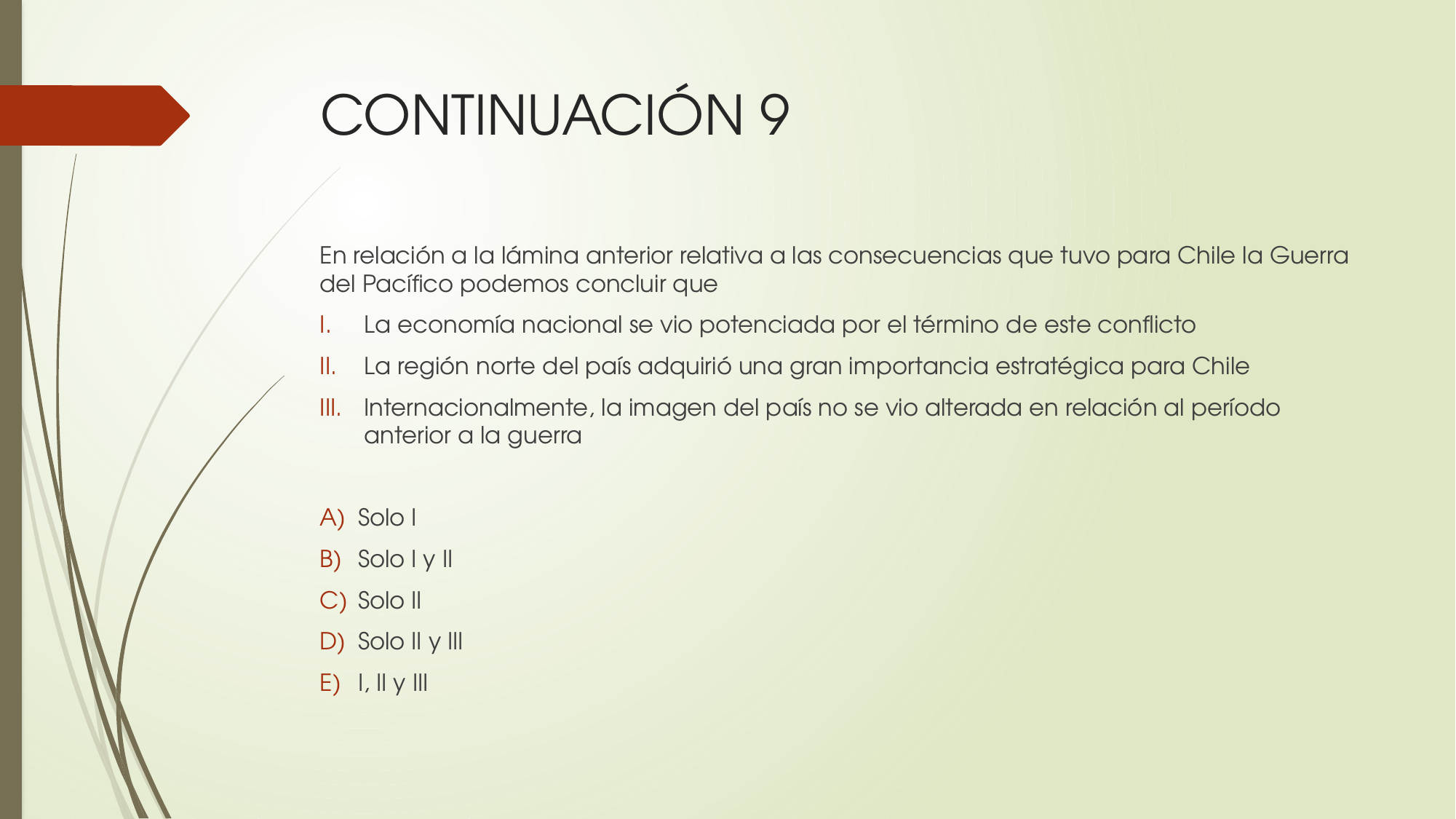

# CONTINUACIÓN 9

En relación a la lámina anterior relativa a las consecuencias que tuvo para Chile la Guerra del Pacífico podemos concluir que
La economía nacional se vio potenciada por el término de este conflicto
La región norte del país adquirió una gran importancia estratégica para Chile
Internacionalmente, la imagen del país no se vio alterada en relación al período anterior a la guerra

Solo I
Solo I y II
Solo II
Solo II y III
I, II y III